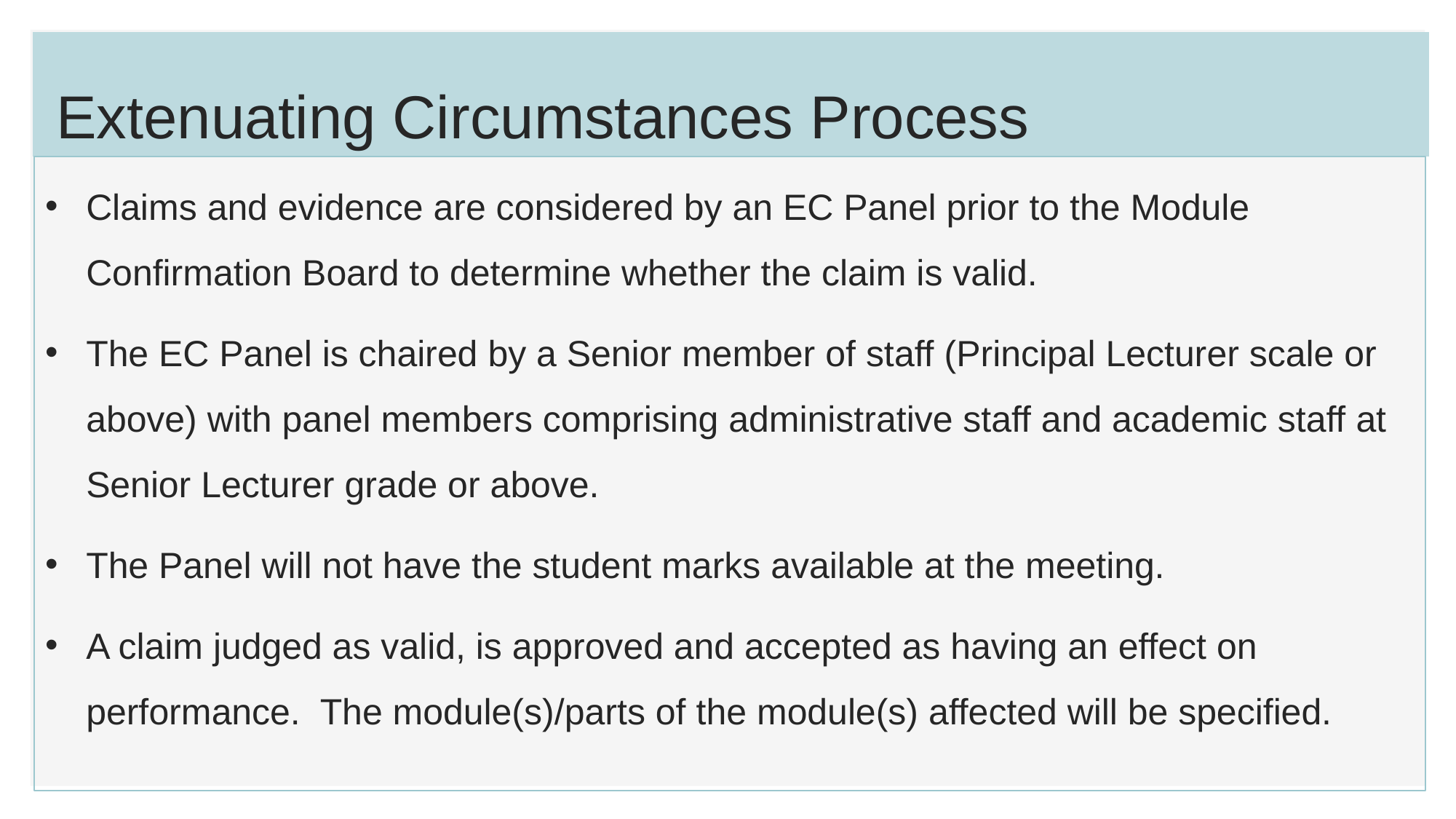

# Extenuating Circumstances Process
Claims and evidence are considered by an EC Panel prior to the Module Confirmation Board to determine whether the claim is valid.
The EC Panel is chaired by a Senior member of staff (Principal Lecturer scale or above) with panel members comprising administrative staff and academic staff at Senior Lecturer grade or above.
The Panel will not have the student marks available at the meeting.
A claim judged as valid, is approved and accepted as having an effect on performance.  The module(s)/parts of the module(s) affected will be specified.